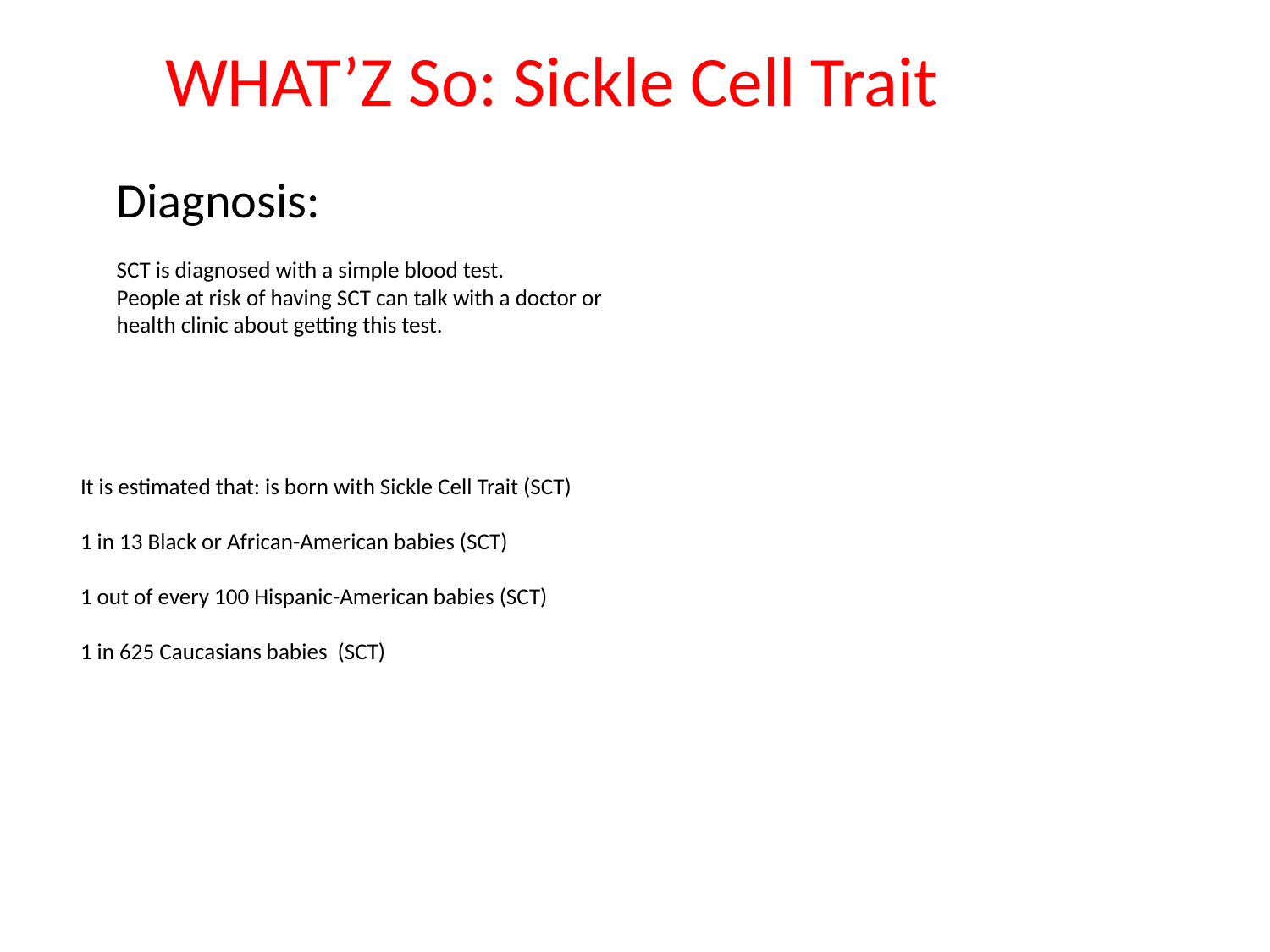

WHAT’Z So: Sickle Cell Trait
Diagnosis:

SCT is diagnosed with a simple blood test.
People at risk of having SCT can talk with a doctor or
health clinic about getting this test.
It is estimated that: is born with Sickle Cell Trait (SCT)

1 in 13 Black or African-American babies (SCT)

1 out of every 100 Hispanic-American babies (SCT)

1 in 625 Caucasians babies  (SCT)